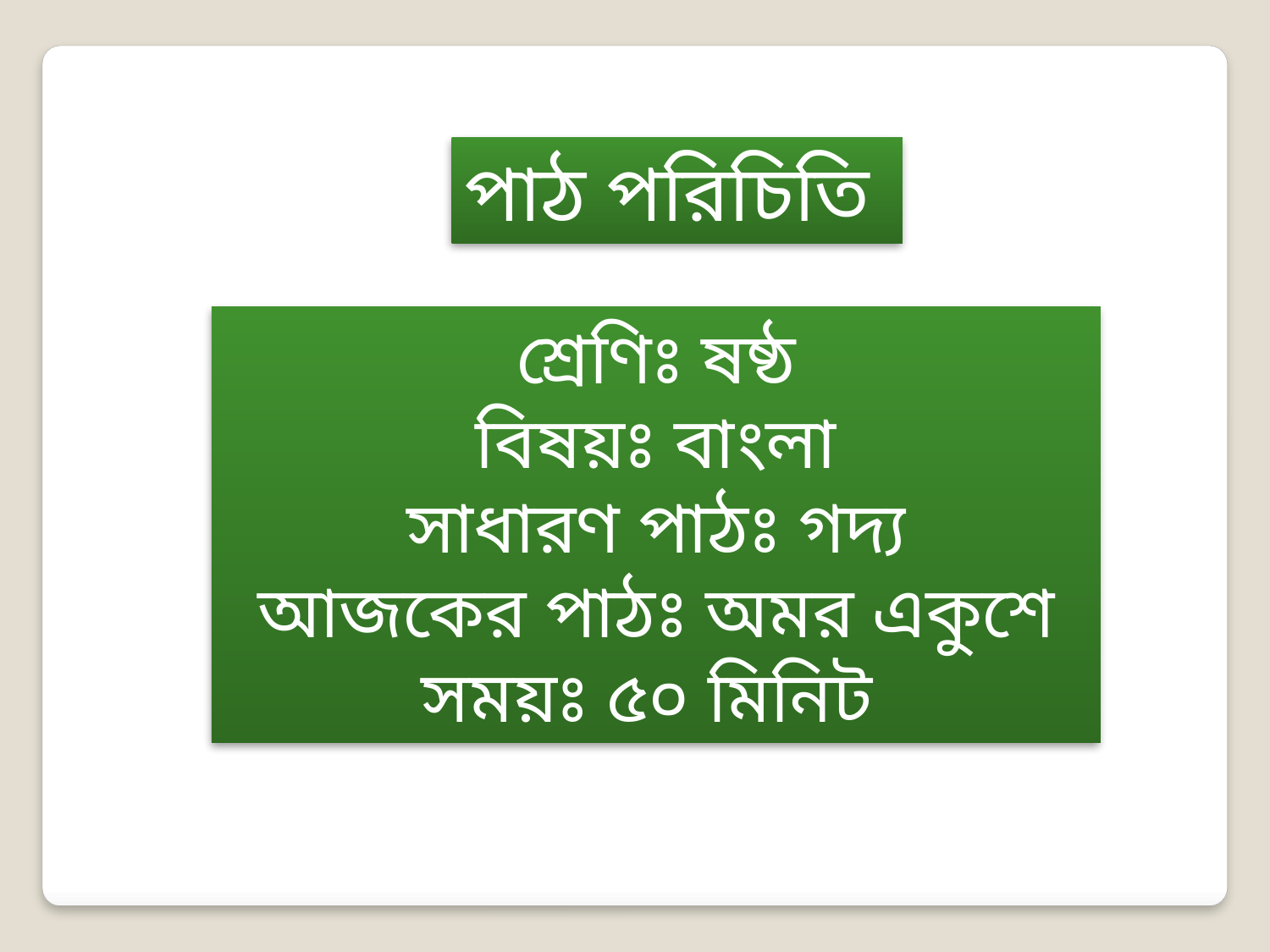

পাঠ পরিচিতি
শ্রেণিঃ ষষ্ঠ
বিষয়ঃ বাংলা
সাধারণ পাঠঃ গদ্য
আজকের পাঠঃ অমর একুশে
সময়ঃ ৫০ মিনিট